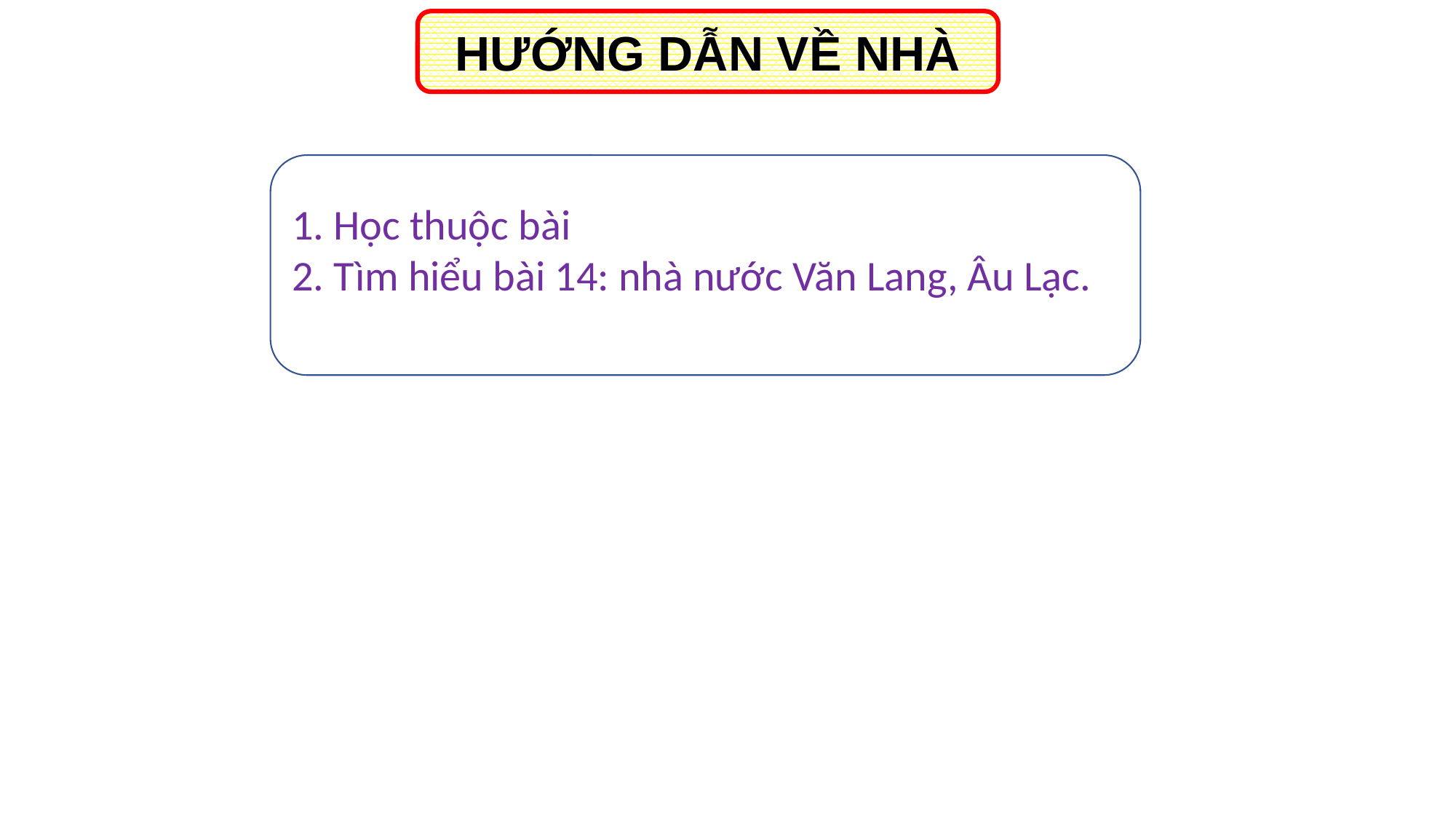

HƯỚNG DẪN VỀ NHÀ
1. Học thuộc bài
2. Tìm hiểu bài 14: nhà nước Văn Lang, Âu Lạc.  hai năm 2013.[4]